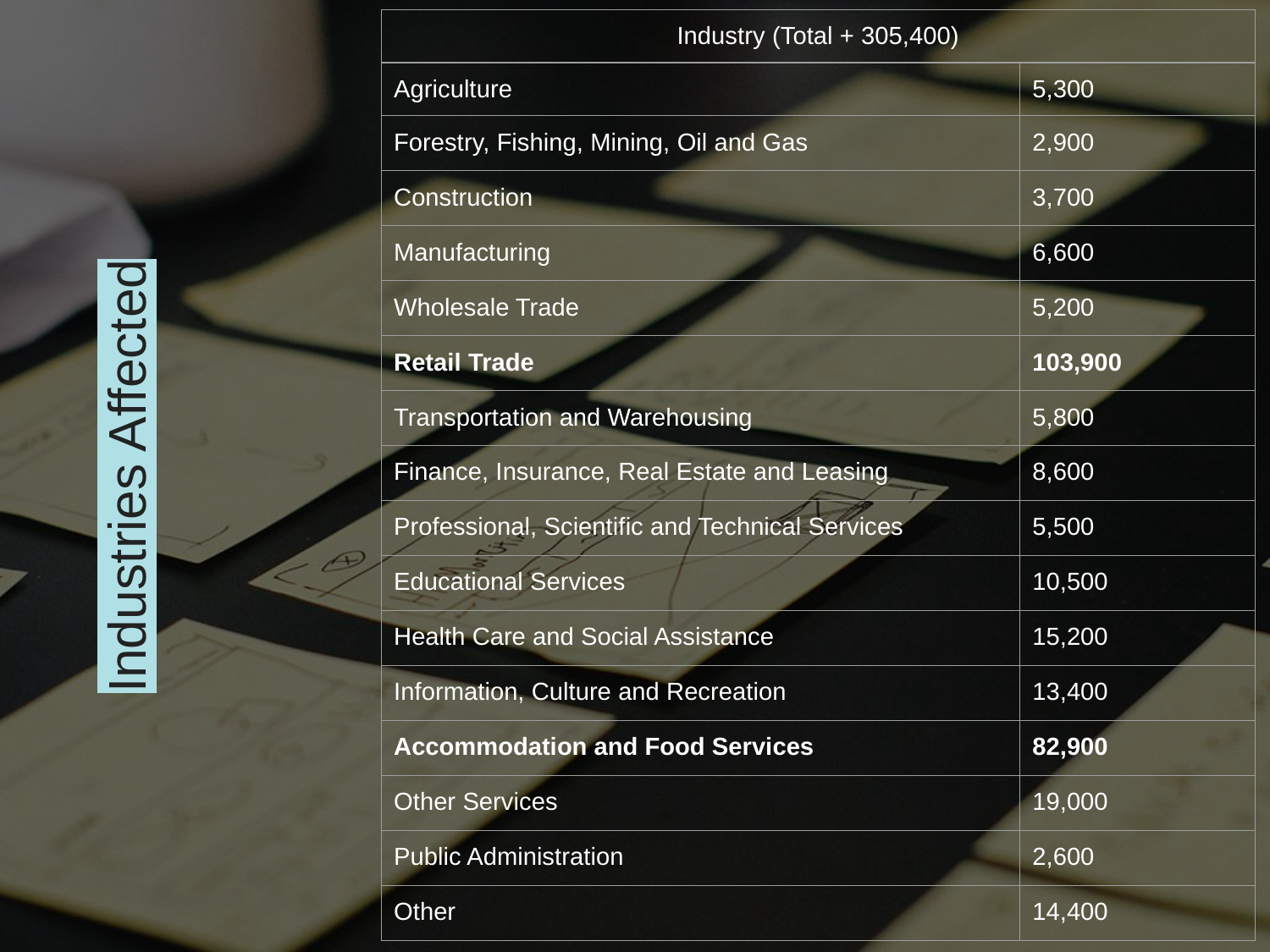

| Industry (Total + 305,400) |  |
| --- | --- |
| Agriculture | 5,300 |
| Forestry, Fishing, Mining, Oil and Gas | 2,900 |
| Construction | 3,700 |
| Manufacturing | 6,600 |
| Wholesale Trade | 5,200 |
| Retail Trade | 103,900 |
| Transportation and Warehousing | 5,800 |
| Finance, Insurance, Real Estate and Leasing | 8,600 |
| Professional, Scientific and Technical Services | 5,500 |
| Educational Services | 10,500 |
| Health Care and Social Assistance | 15,200 |
| Information, Culture and Recreation | 13,400 |
| Accommodation and Food Services | 82,900 |
| Other Services | 19,000 |
| Public Administration | 2,600 |
| Other | 14,400 |
# Industries Affected